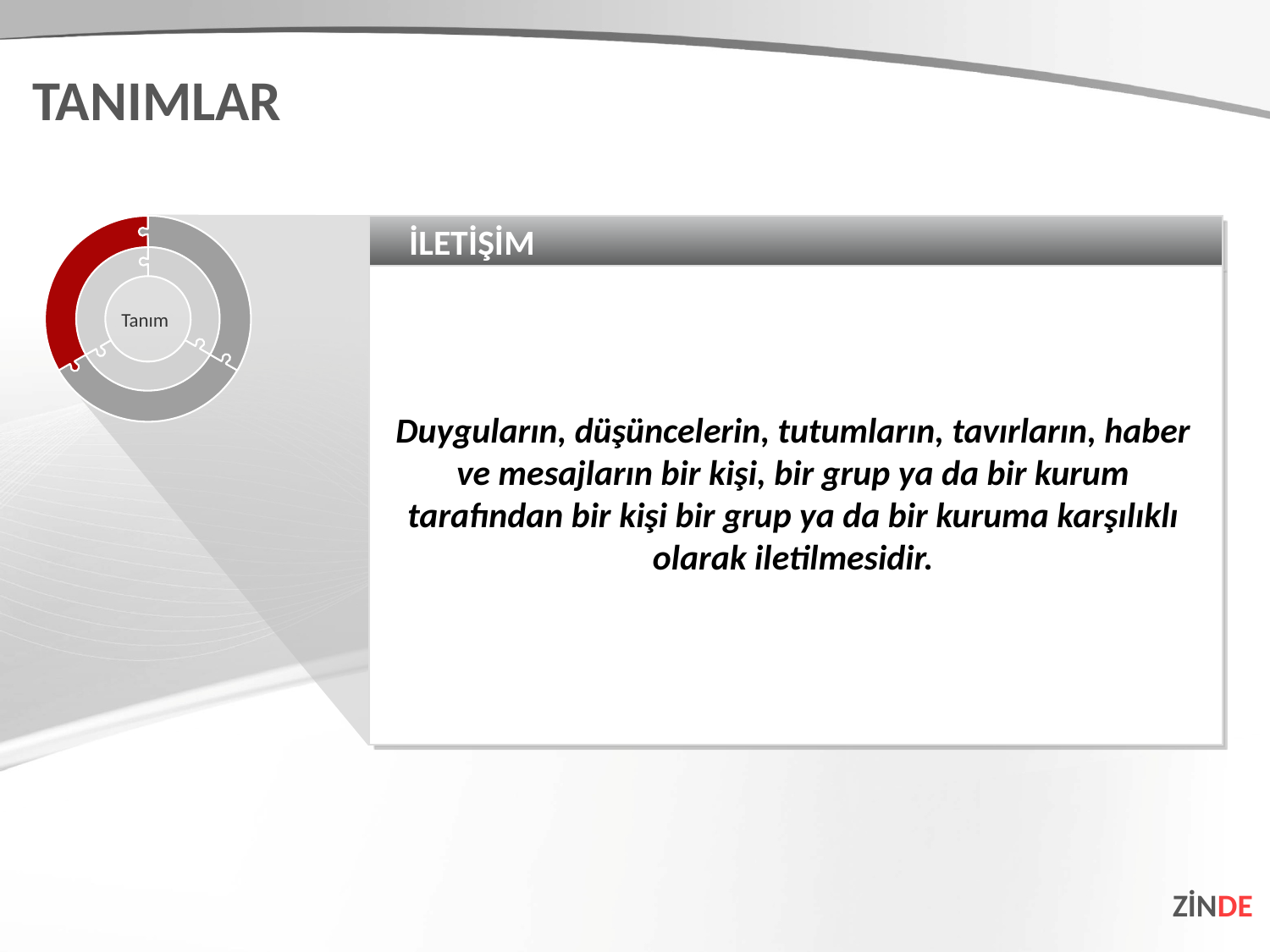

TANIMLAR

İLETİŞİM

Duyguların, düşüncelerin, tutumların, tavırların, haber ve mesajların bir kişi, bir grup ya da bir kurum tarafından bir kişi bir grup ya da bir kuruma karşılıklı olarak iletilmesidir.

Tanım
ZİNDE